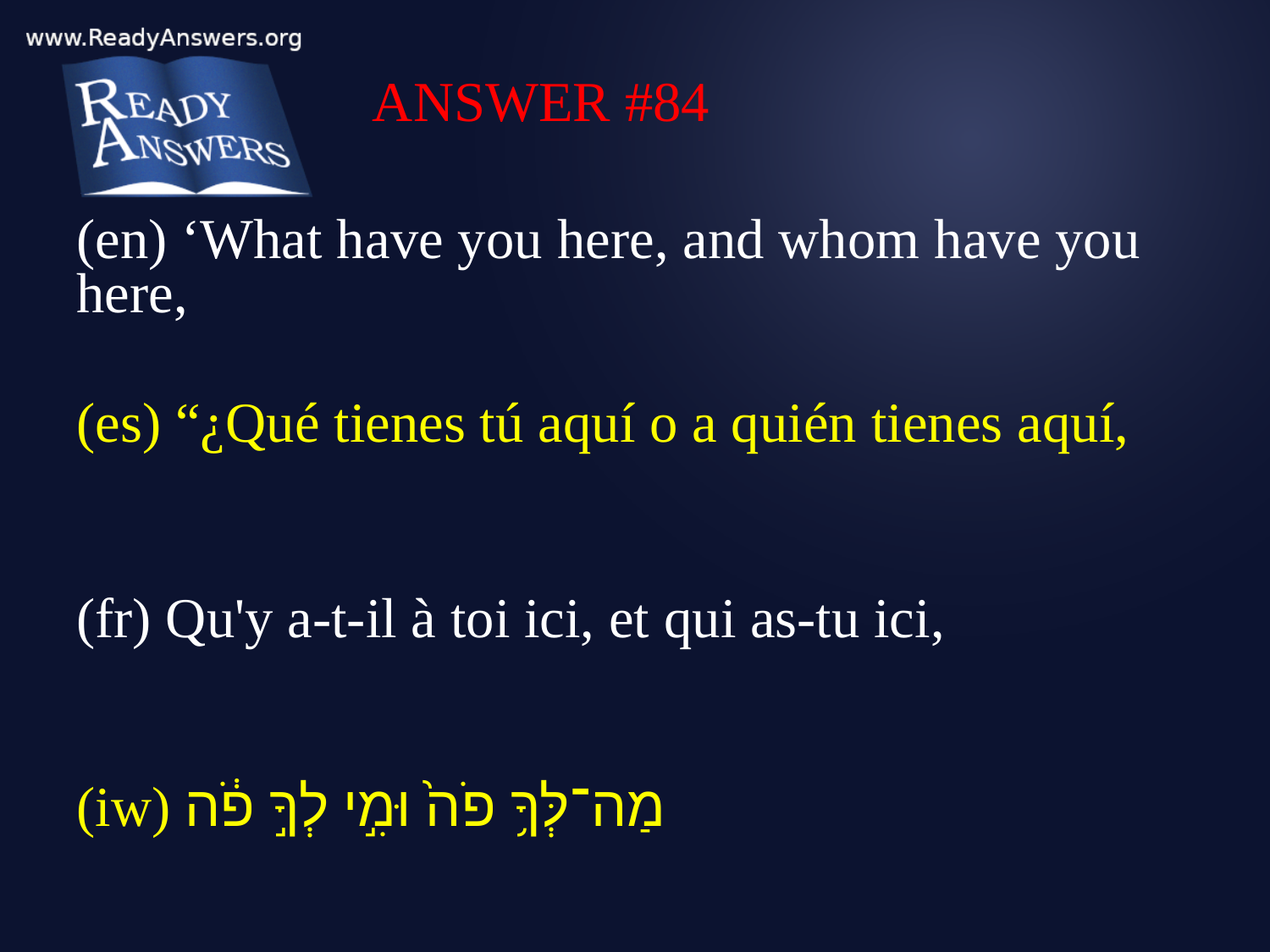

ANSWER #84
(en) ‘What have you here, and whom have you here,
(es) “¿Qué tienes tú aquí o a quién tienes aquí,
(fr) Qu'y a-t-il à toi ici, et qui as-tu ici,
(iw) מַה־לְּךָ֥ פֹה֙ וּמִ֣י לְךָ֣ פֹ֔ה